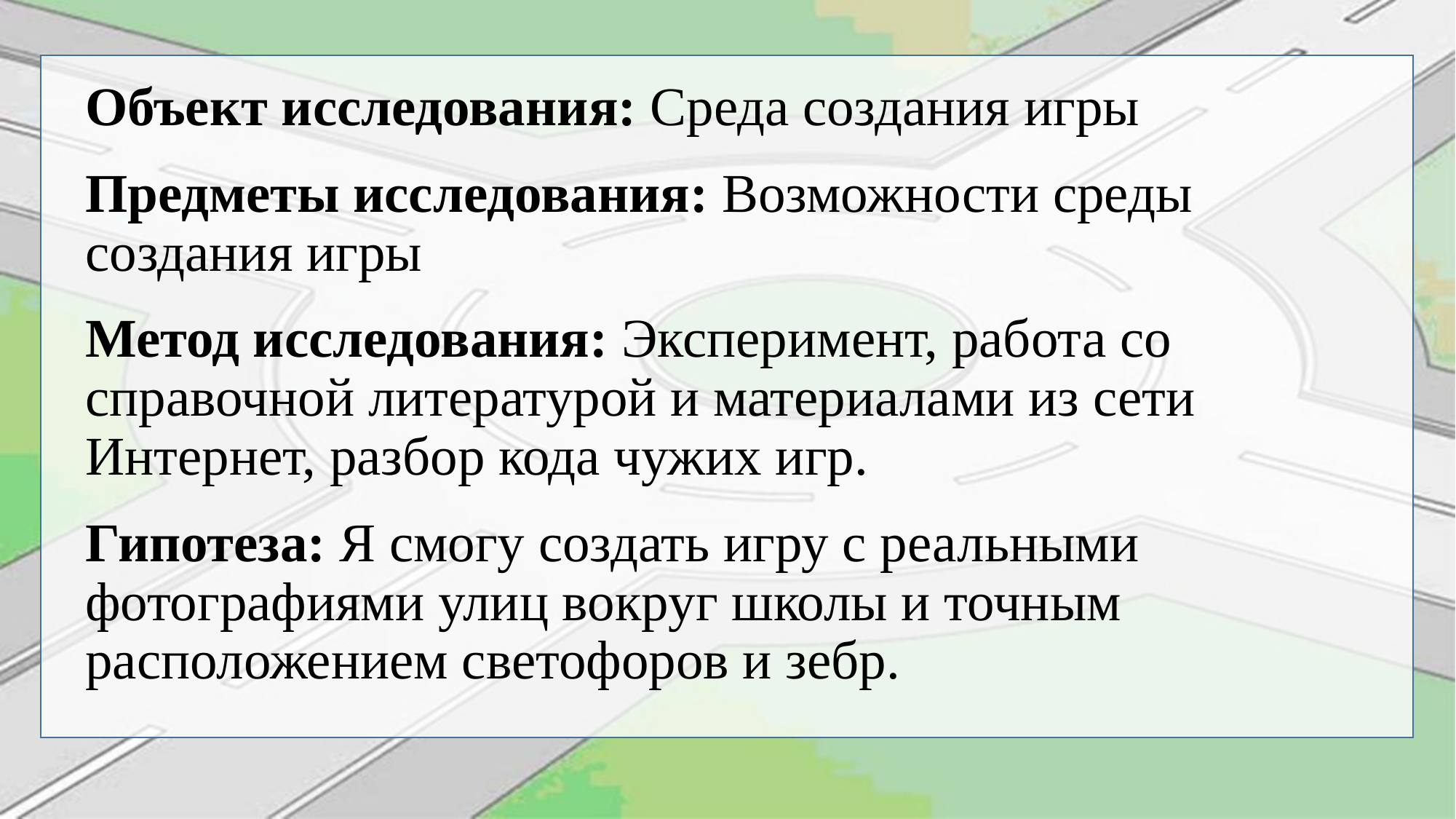

Объект исследования: Среда создания игры
Предметы исследования: Возможности среды создания игры
Метод исследования: Эксперимент, работа со справочной литературой и материалами из сети Интернет, разбор кода чужих игр.
Гипотеза: Я смогу создать игру с реальными фотографиями улиц вокруг школы и точным расположением светофоров и зебр.